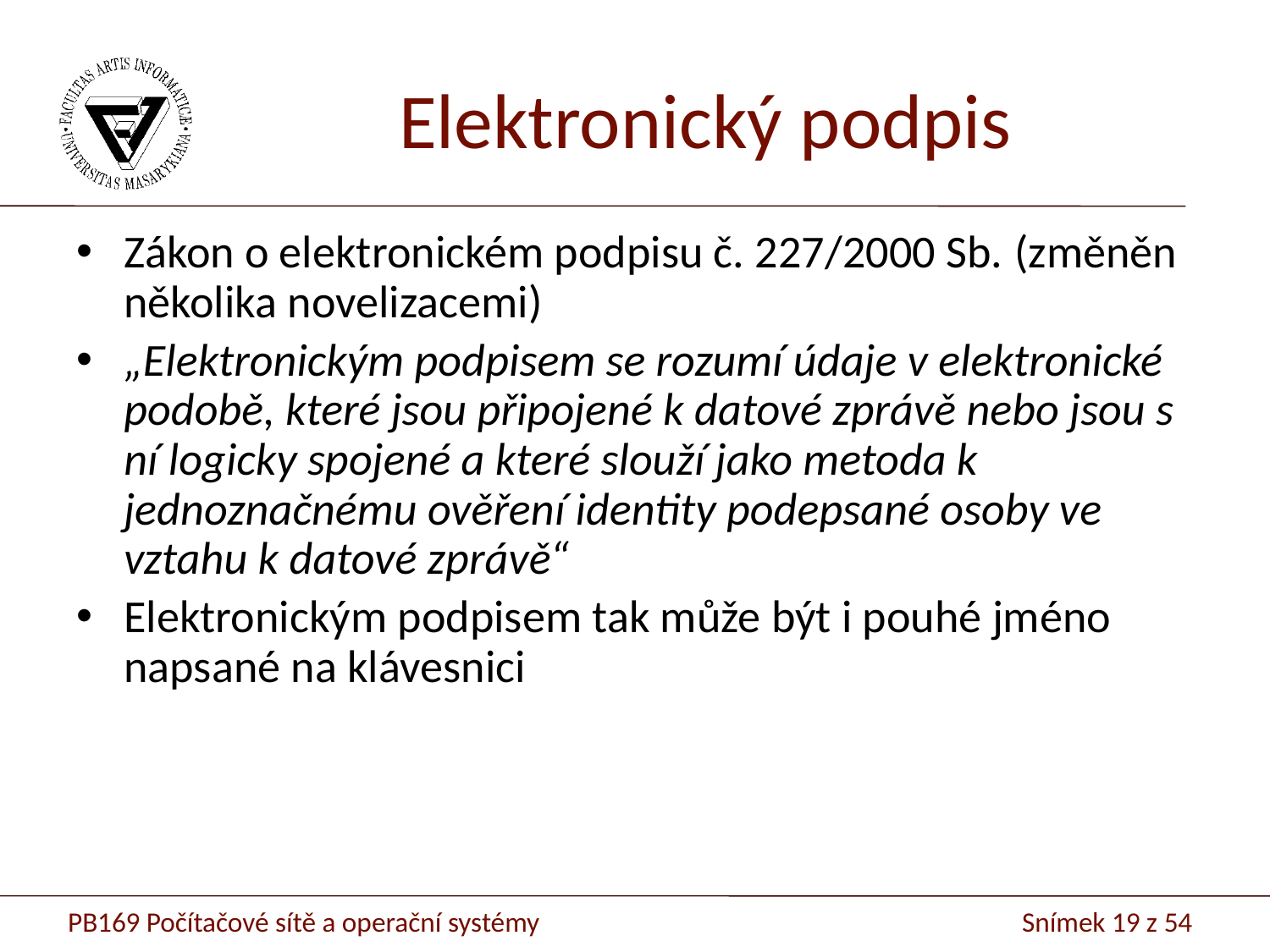

# Elektronický podpis
Zákon o elektronickém podpisu č. 227/2000 Sb. (změněn několika novelizacemi)
„Elektronickým podpisem se rozumí údaje v elektronické podobě, které jsou připojené k datové zprávě nebo jsou s ní logicky spojené a které slouží jako metoda k jednoznačnému ověření identity podepsané osoby ve vztahu k datové zprávě“
Elektronickým podpisem tak může být i pouhé jméno napsané na klávesnici